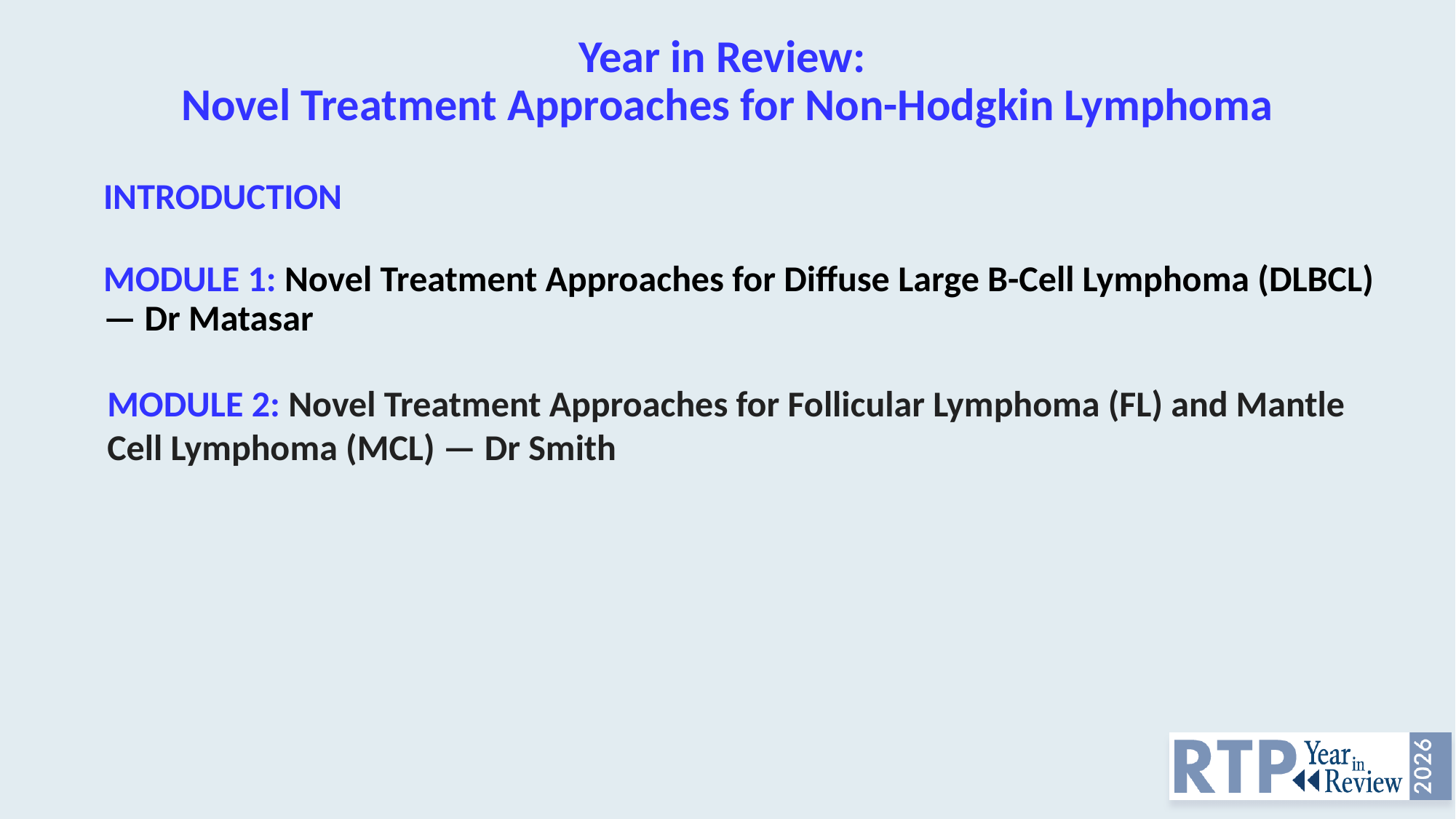

# Year in Review: Novel Treatment Approaches for Non-Hodgkin Lymphoma
INTRODUCTION
MODULE 1: Novel Treatment Approaches for Diffuse Large B-Cell Lymphoma (DLBCL) — Dr Matasar
MODULE 2: Novel Treatment Approaches for Follicular Lymphoma (FL) and Mantle Cell Lymphoma (MCL) — Dr Smith